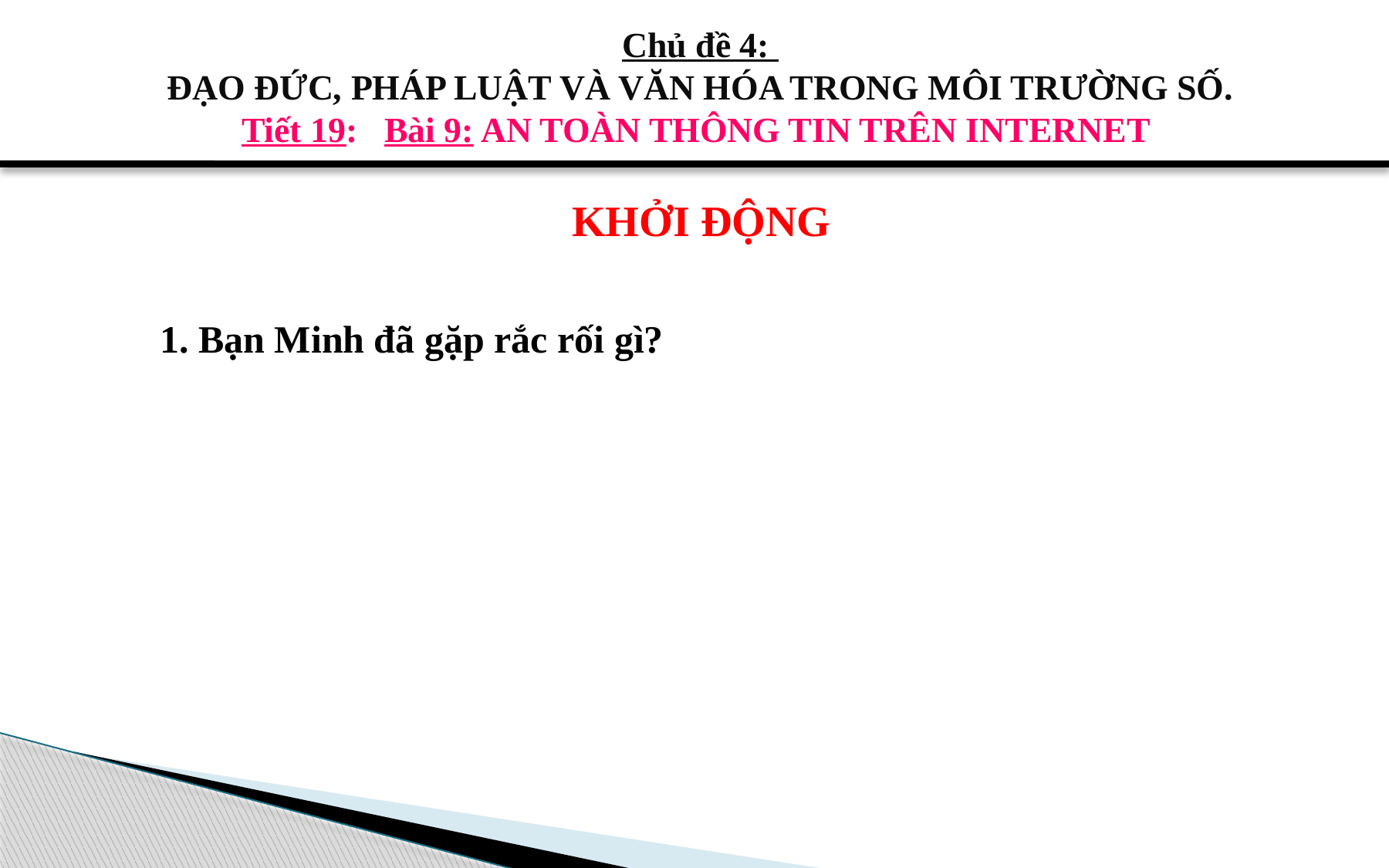

# Chủ đề 4: ĐẠO ĐỨC, PHÁP LUẬT VÀ VĂN HÓA TRONG MÔI TRƯỜNG SỐ. Tiết 19:   Bài 9: AN TOÀN THÔNG TIN TRÊN INTERNET
KHỞI ĐỘNG
 1. Bạn Minh đã gặp rắc rối gì?